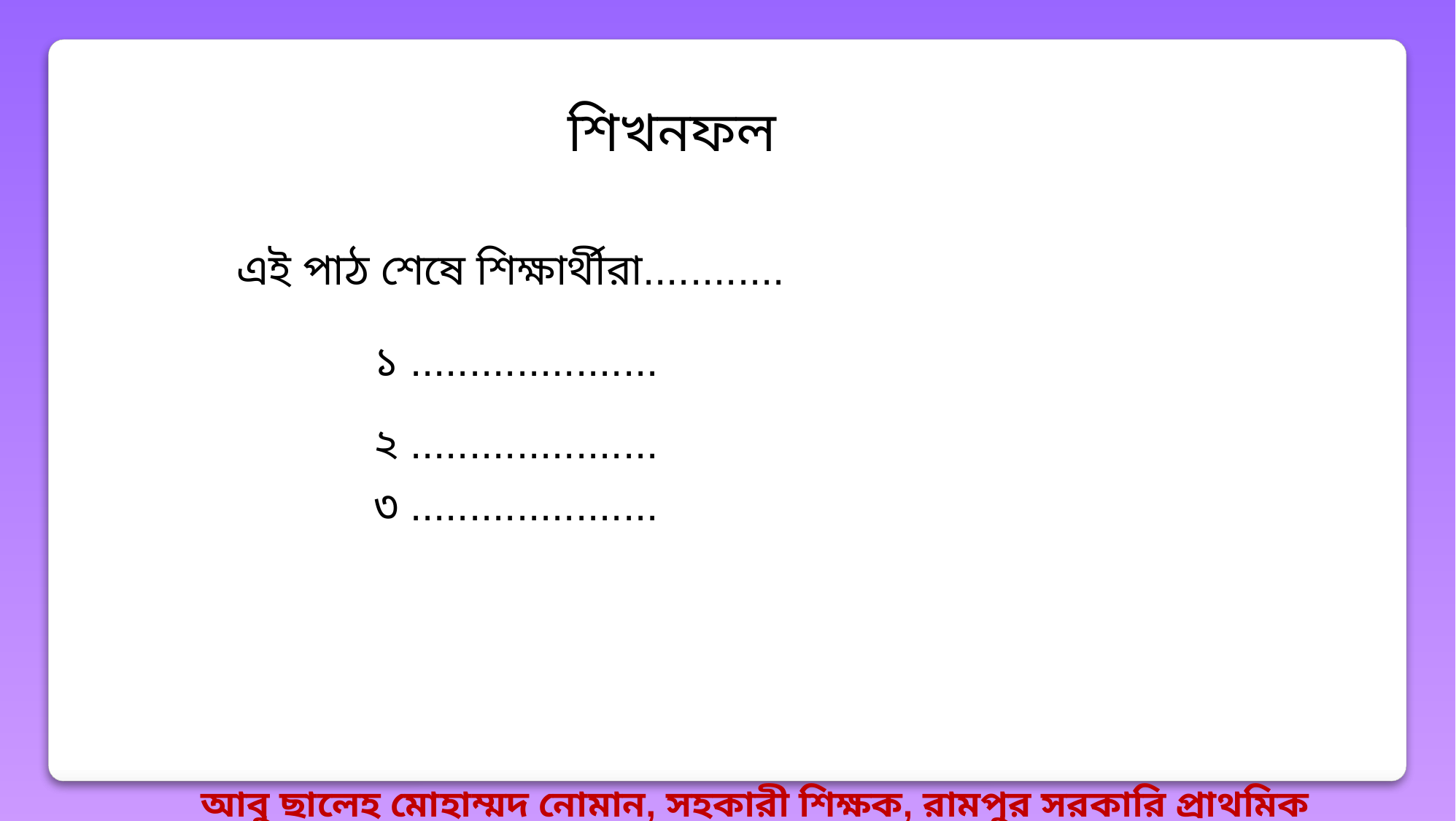

শিখনফল
এই পাঠ শেষে শিক্ষার্থীরা............
১ .....................
২ .....................
৩ .....................